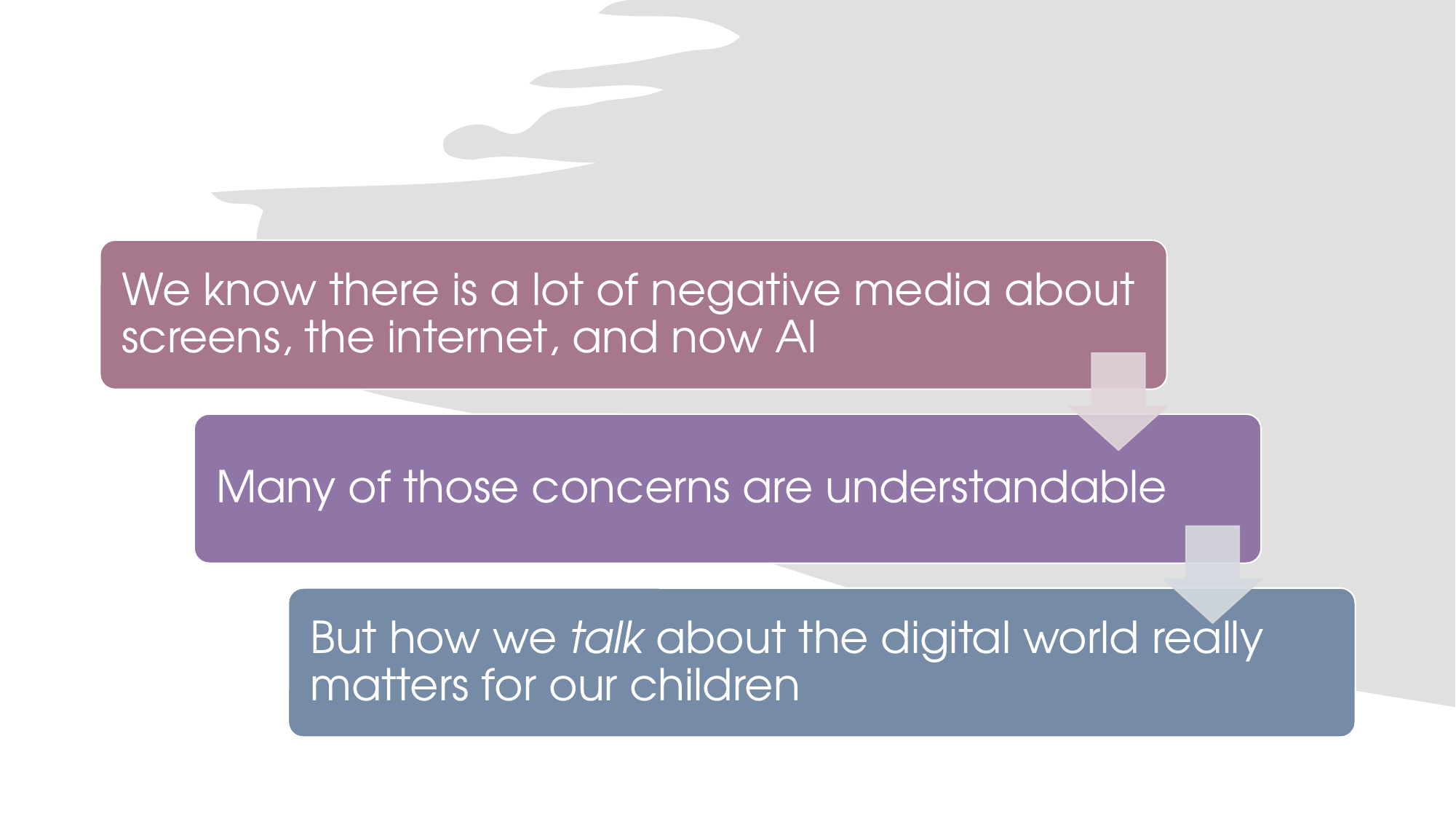

We know there is a lot of negative media about screens, the internet, and now AI
Many of those concerns are understandable
But how we talk about the digital world really matters for our children